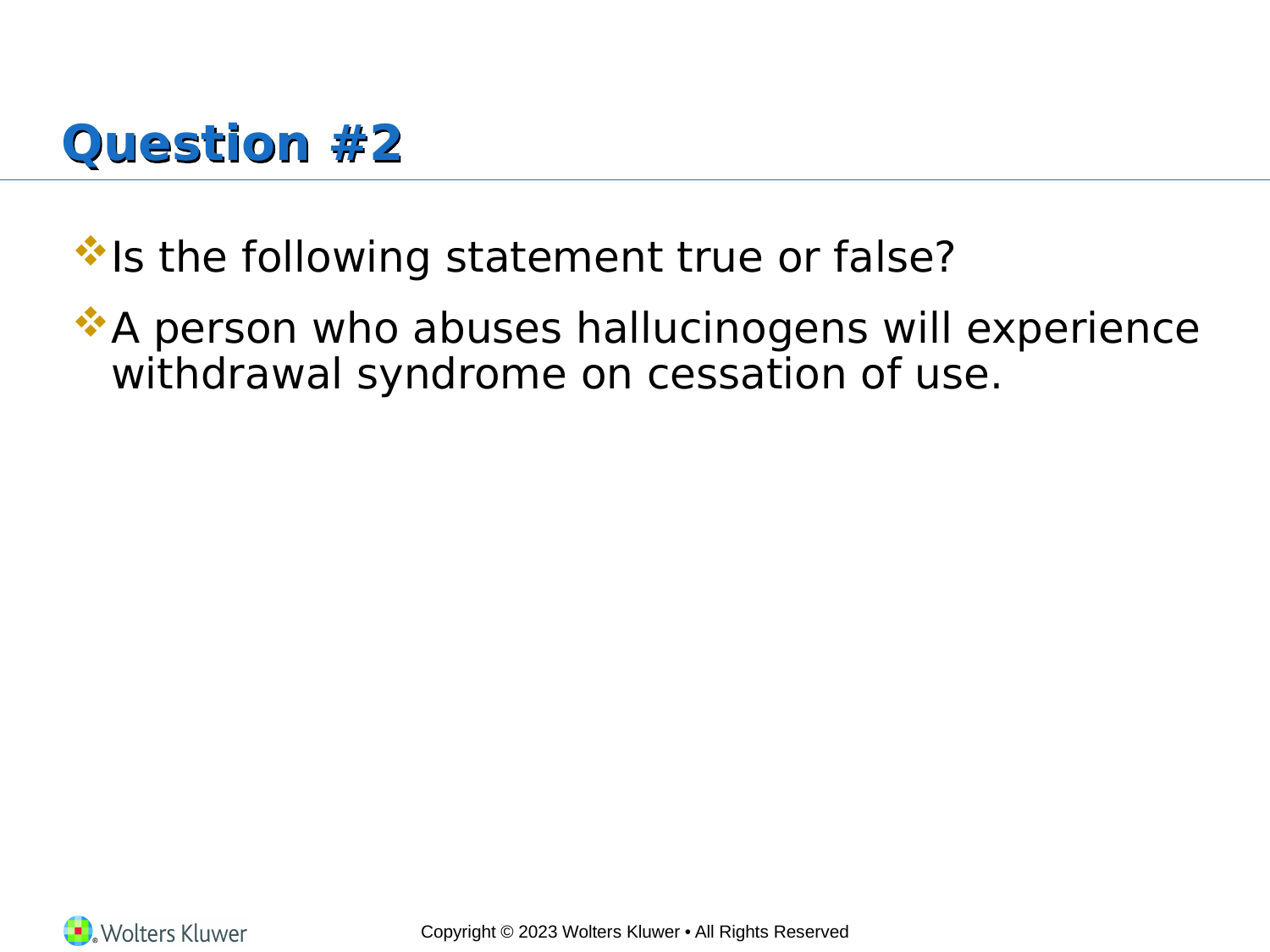

# Question #2
Is the following statement true or false?
A person who abuses hallucinogens will experience withdrawal syndrome on cessation of use.